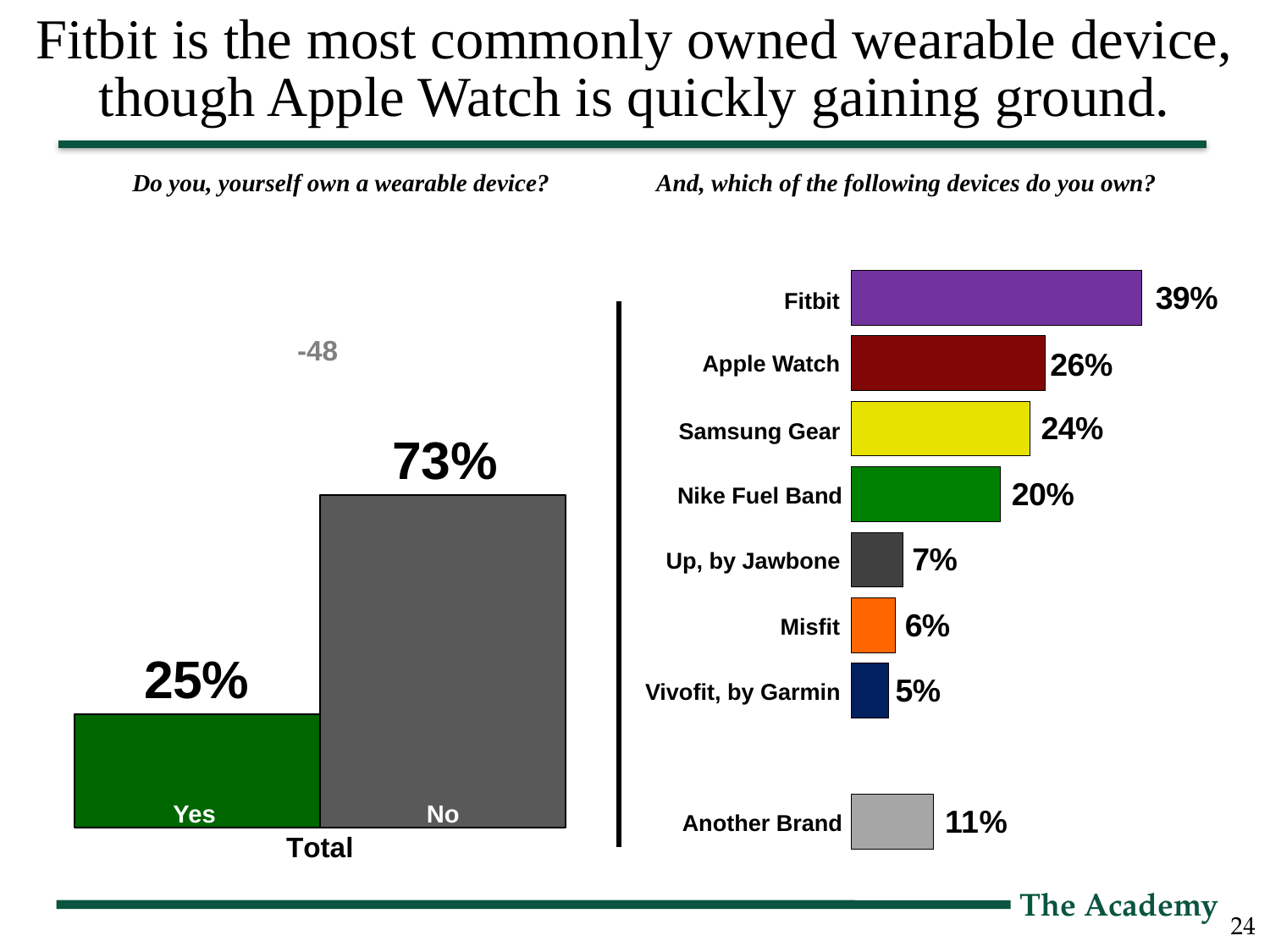

Fitbit is the most commonly owned wearable device, though Apple Watch is quickly gaining ground.
Do you, yourself own a wearable device?
And, which of the following devices do you own?

### Chart

| Category | Yes | No |
|---|---|---|
| Total | 0.25 | 0.7300000000000001 |

### Chart

| Category | 21 |
|---|---|
Fitbit
Apple Watch
Samsung Gear
Nike Fuel Band
Up, by Jawbone
Misfit
-48
Vivofit, by Garmin
Yes
No
Another Brand